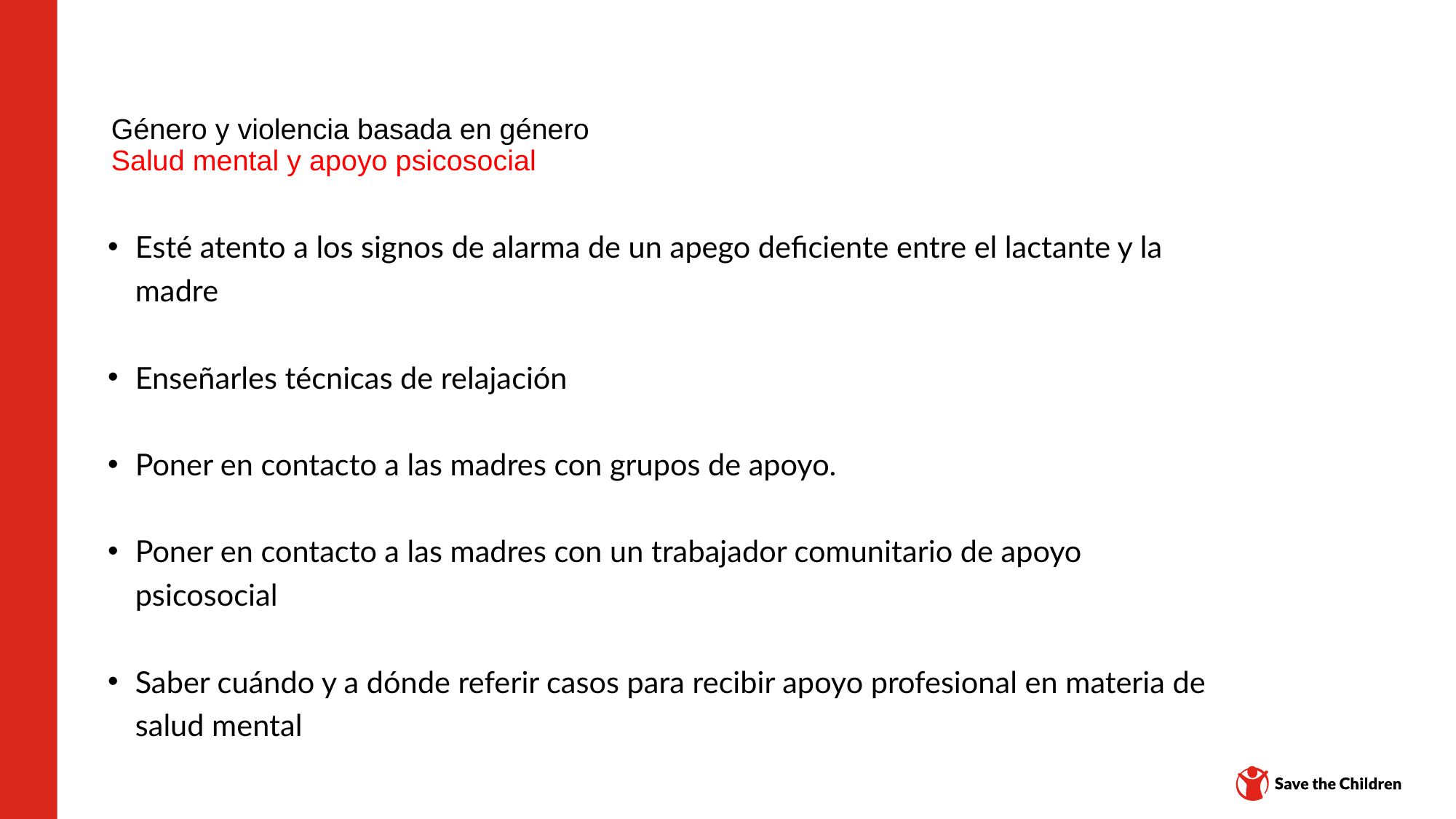

# Género y violencia basada en género Salud mental y apoyo psicosocial
Esté atento a los signos de alarma de un apego deficiente entre el lactante y la madre

Enseñarles técnicas de relajación

Poner en contacto a las madres con grupos de apoyo.

Poner en contacto a las madres con un trabajador comunitario de apoyo psicosocial

Saber cuándo y a dónde referir casos para recibir apoyo profesional en materia de salud mental
Centro de contenidos: CH1304412